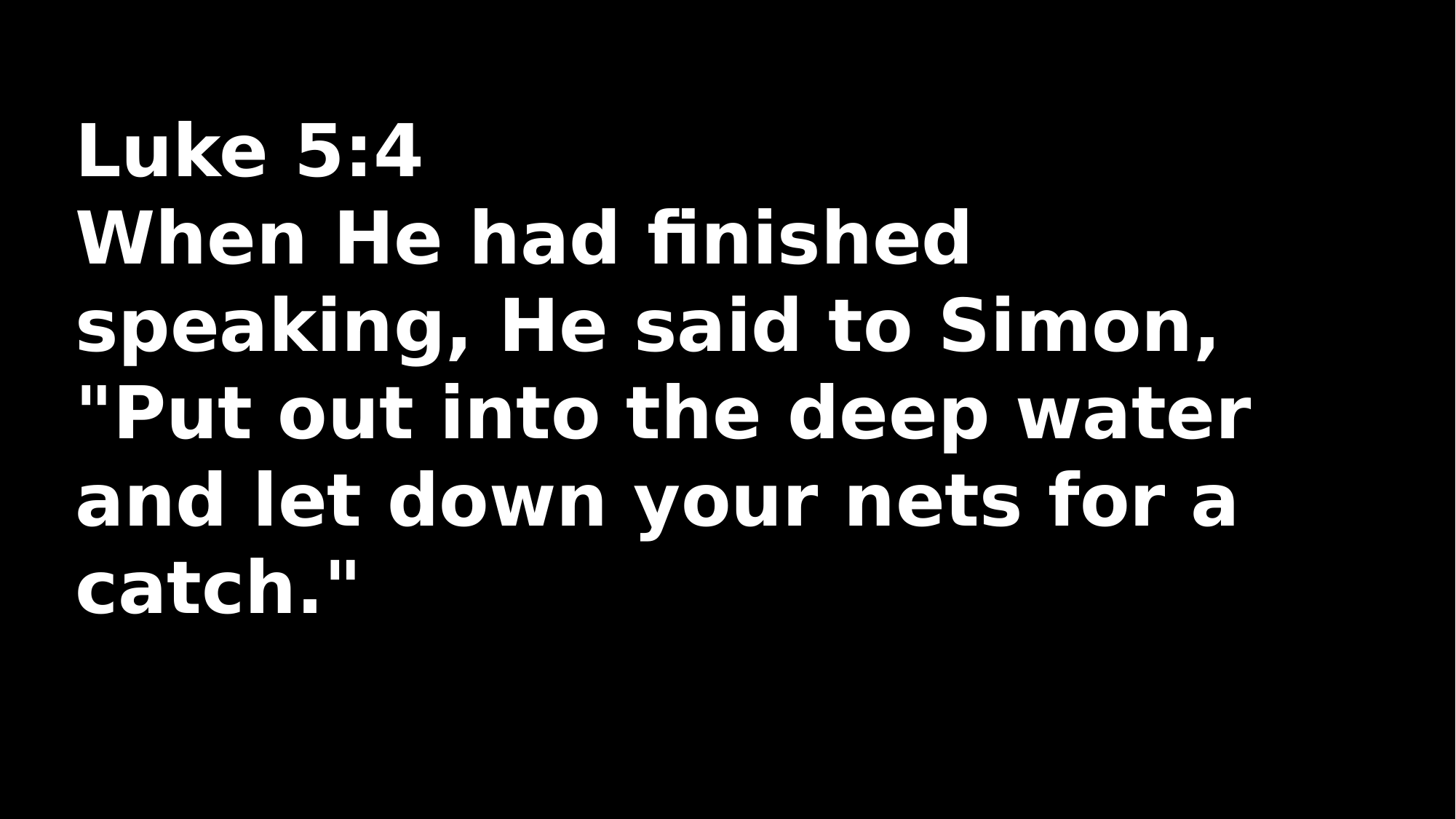

Luke 5:4
When He had finished speaking, He said to Simon, "Put out into the deep water and let down your nets for a catch."